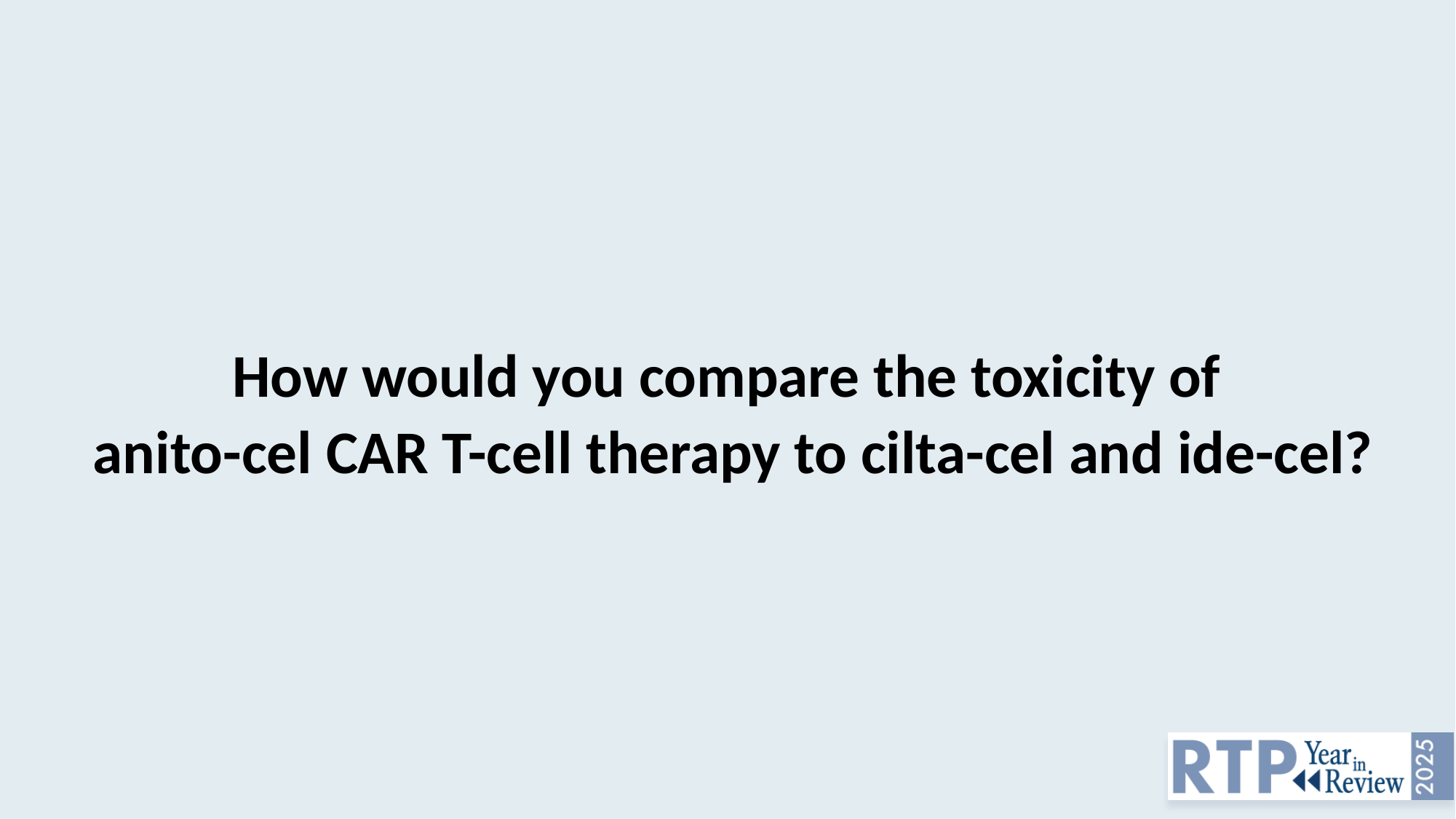

How would you compare the toxicity of
anito-cel CAR T-cell therapy to cilta-cel and ide-cel?